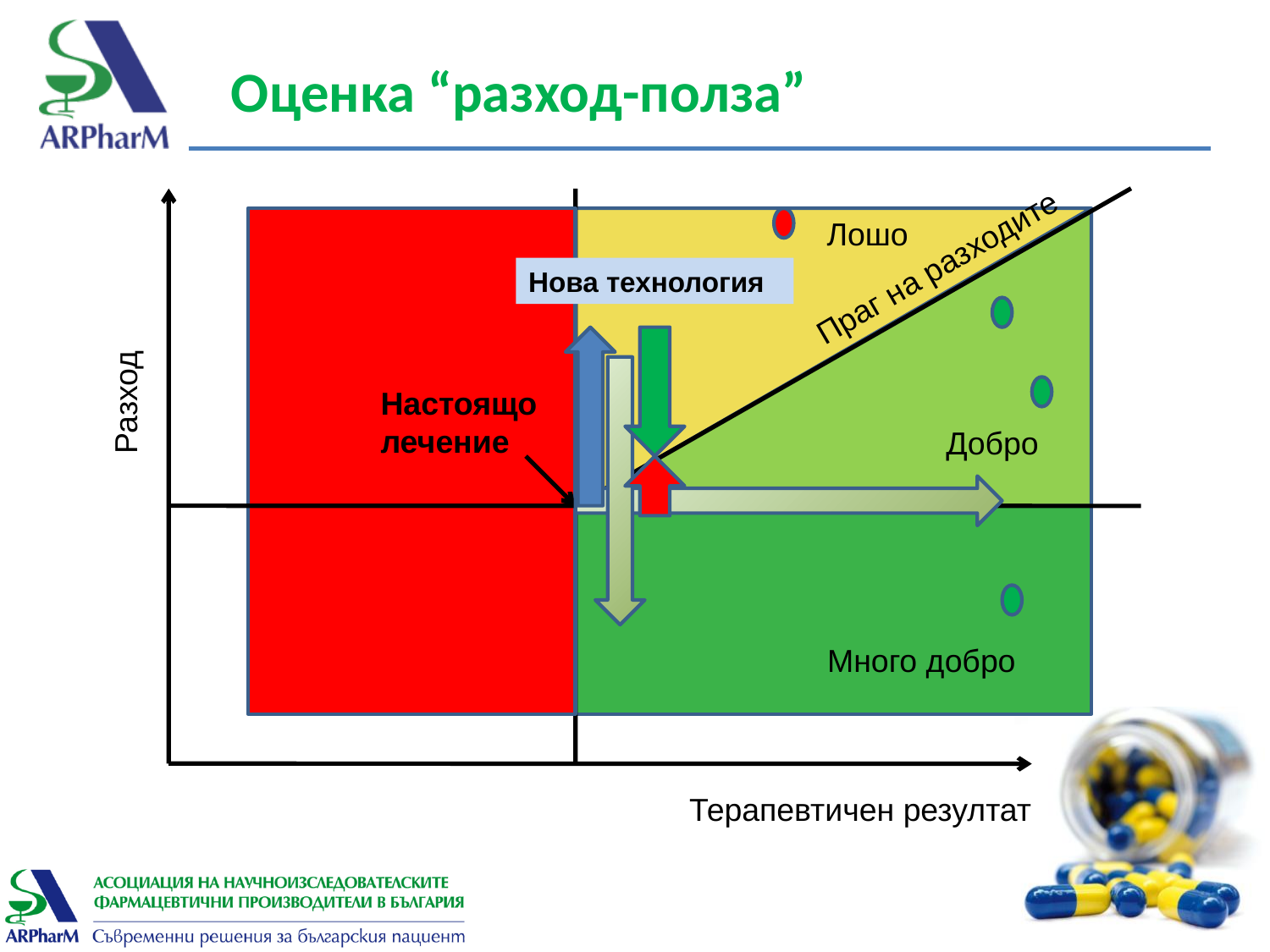

Оценка “разход-полза”

Лошо
Праг на разходите
Нова технология

Разход
Настоящо
лечение

Добро

Много добро
Терапевтичен резултат